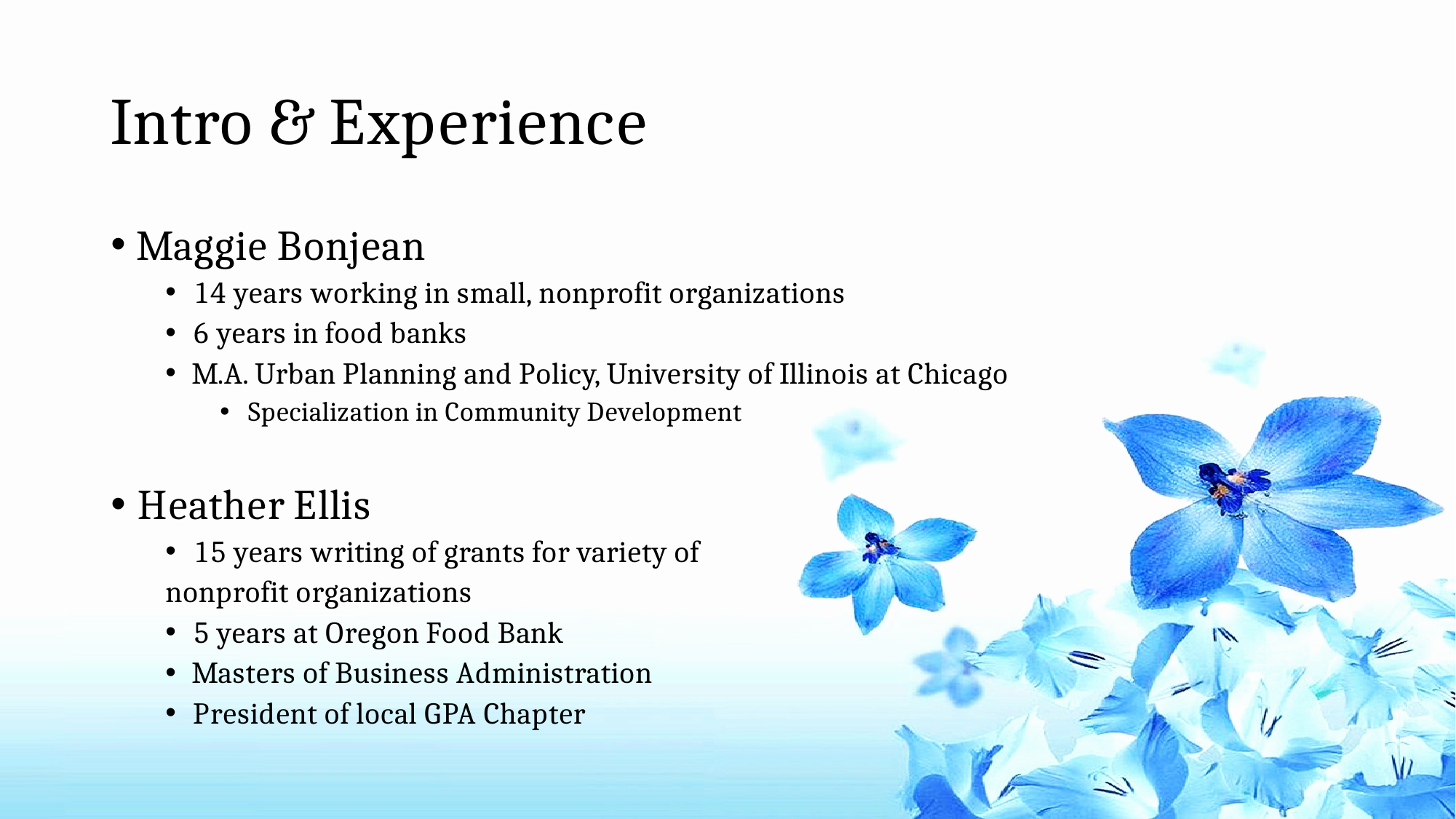

# Intro & Experience
Maggie Bonjean
14 years working in small, nonprofit organizations
6 years in food banks
M.A. Urban Planning and Policy, University of Illinois at Chicago
Specialization in Community Development

Heather Ellis
15 years writing of grants for variety of
nonprofit organizations
5 years at Oregon Food Bank
Masters of Business Administration
President of local GPA Chapter